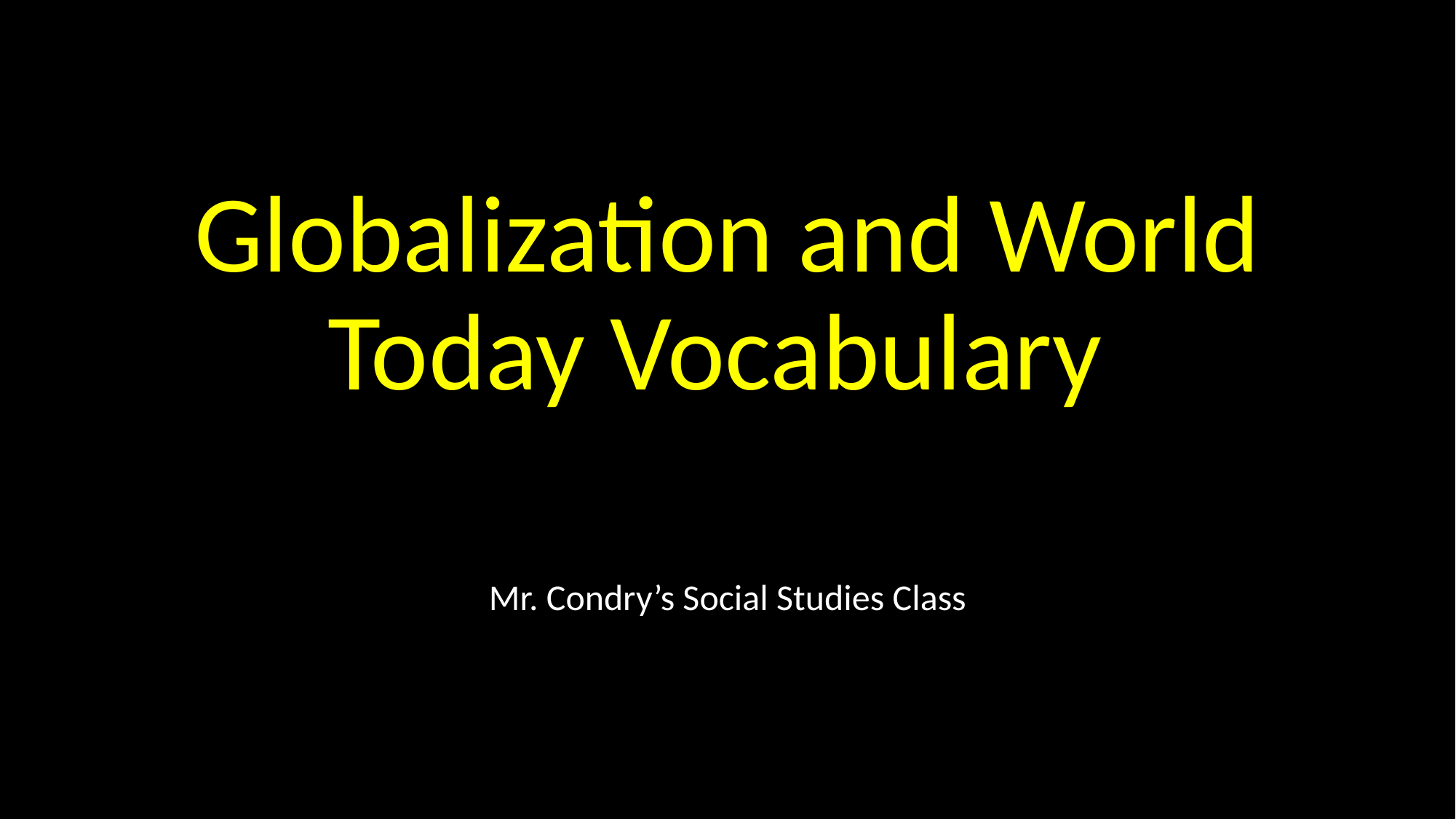

# Globalization and World Today Vocabulary
Mr. Condry’s Social Studies Class